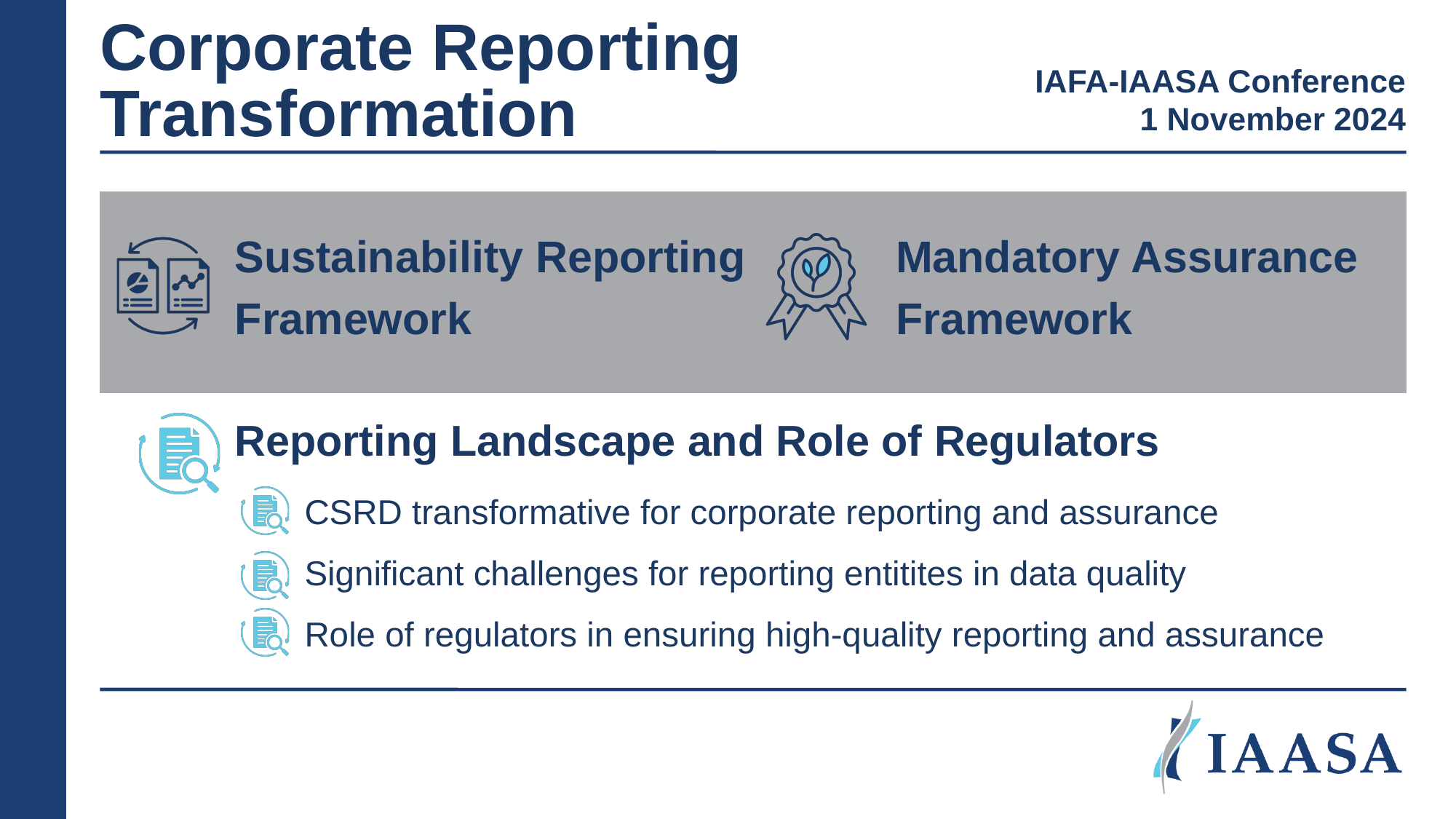

Corporate Reporting Transformation
IAFA-IAASA Conference
1 November 2024

Sustainability Reporting Framework
Mandatory Assurance Framework

Reporting Landscape and Role of Regulators

CSRD transformative for corporate reporting and assurance

Significant challenges for reporting entitites in data quality

Role of regulators in ensuring high-quality reporting and assurance